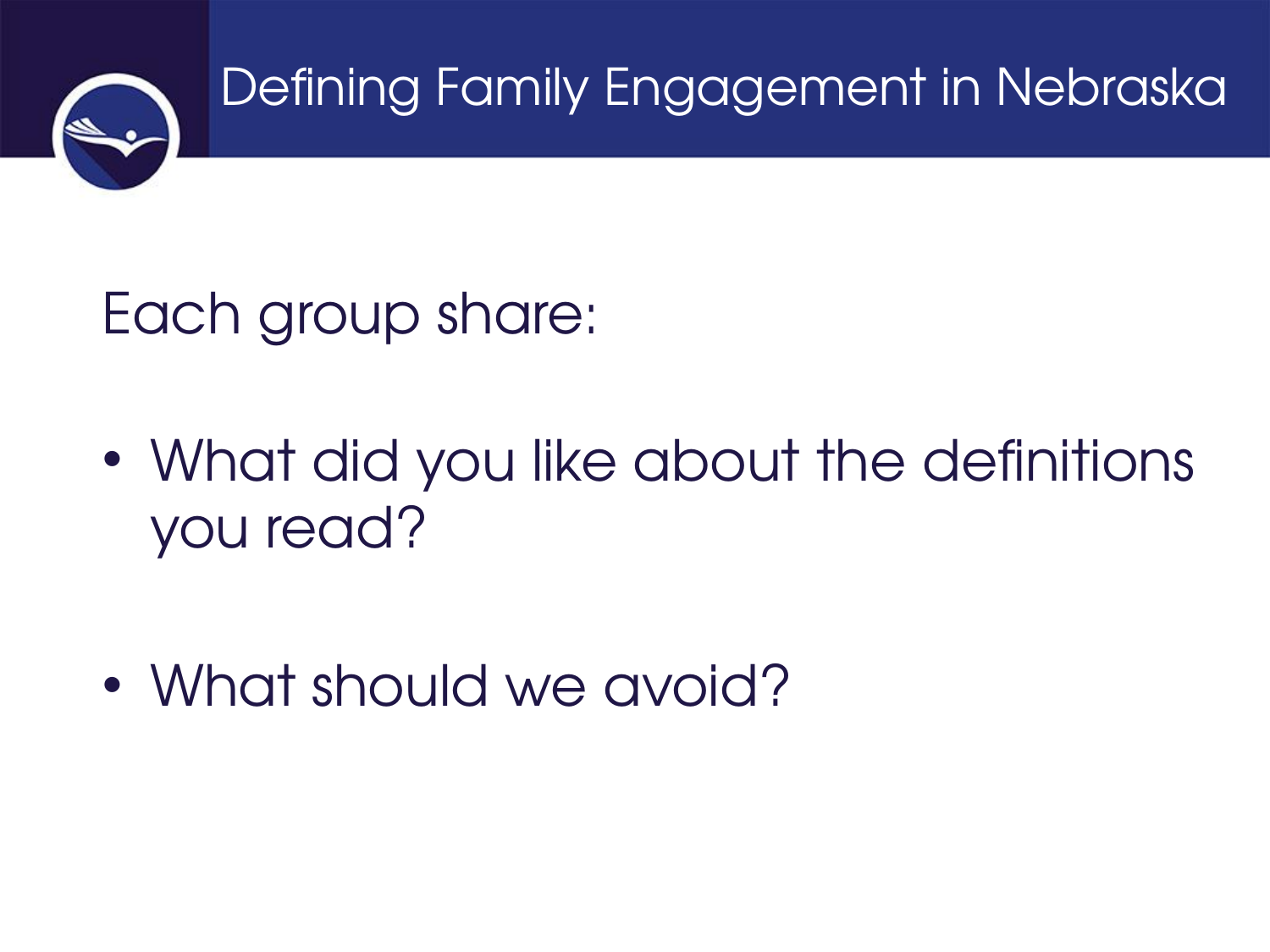

# Defining Family Engagement in Nebraska
Each group share:

What did you like about the definitions you read?

What should we avoid?